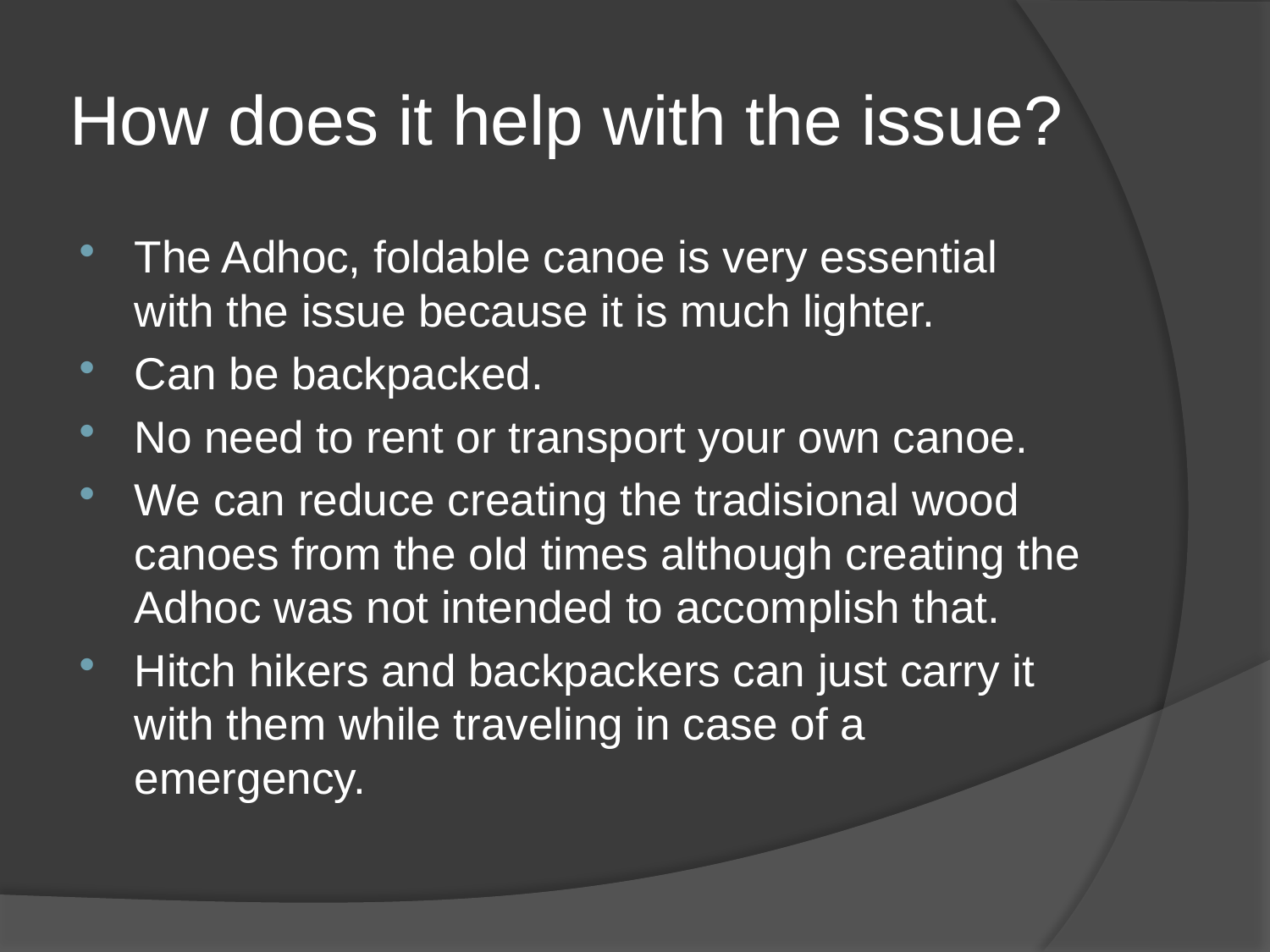

# How does it help with the issue?
The Adhoc, foldable canoe is very essential with the issue because it is much lighter.
Can be backpacked.
No need to rent or transport your own canoe.
We can reduce creating the tradisional wood canoes from the old times although creating the Adhoc was not intended to accomplish that.
Hitch hikers and backpackers can just carry it with them while traveling in case of a emergency.